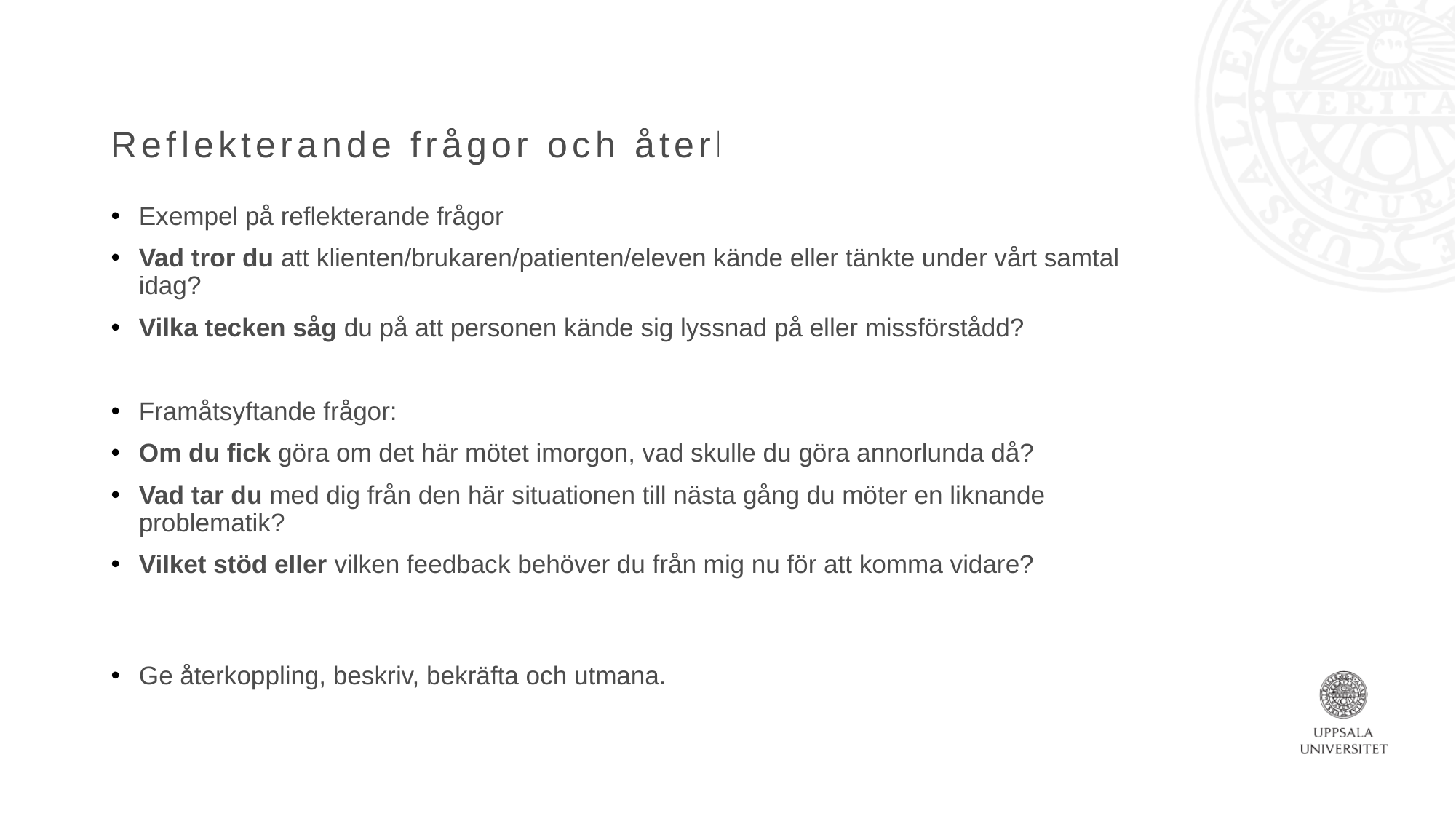

# Reflekterande frågor och återkoppling
Exempel på reflekterande frågor
Vad tror du att klienten/brukaren/patienten/eleven kände eller tänkte under vårt samtal idag?
Vilka tecken såg du på att personen kände sig lyssnad på eller missförstådd?

Framåtsyftande frågor:
Om du fick göra om det här mötet imorgon, vad skulle du göra annorlunda då?
Vad tar du med dig från den här situationen till nästa gång du möter en liknande problematik?
Vilket stöd eller vilken feedback behöver du från mig nu för att komma vidare?

Ge återkoppling, beskriv, bekräfta och utmana.